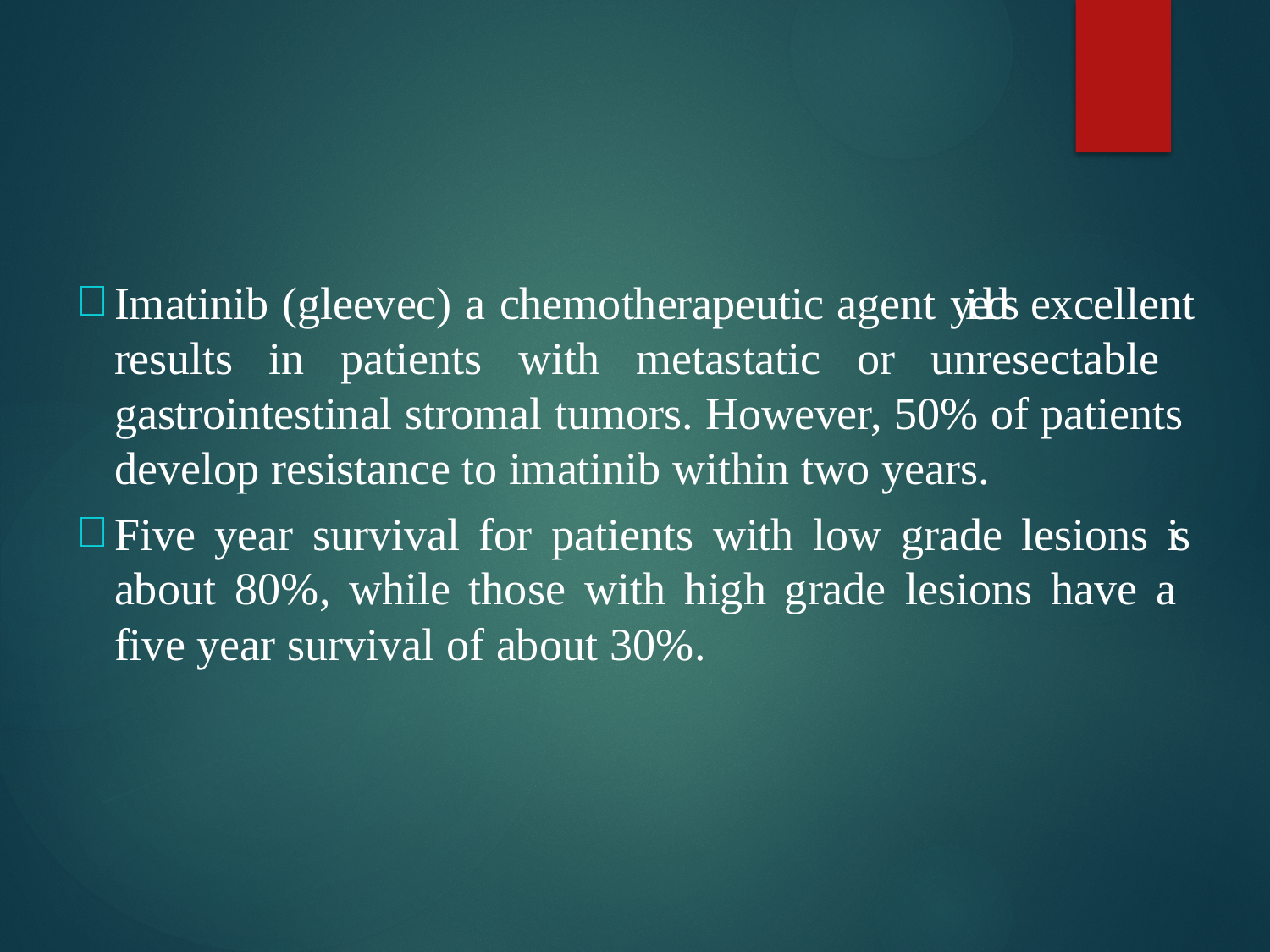

Imatinib (gleevec) a chemotherapeutic agent yields  excellent results in patients with metastatic or unresectable  gastrointestinal stromal tumors. However, 50% of patients  develop resistance to imatinib within two years.
Five year survival for patients with low grade lesions is  about 80%, while those with high grade lesions have a  five year survival of about 30%.